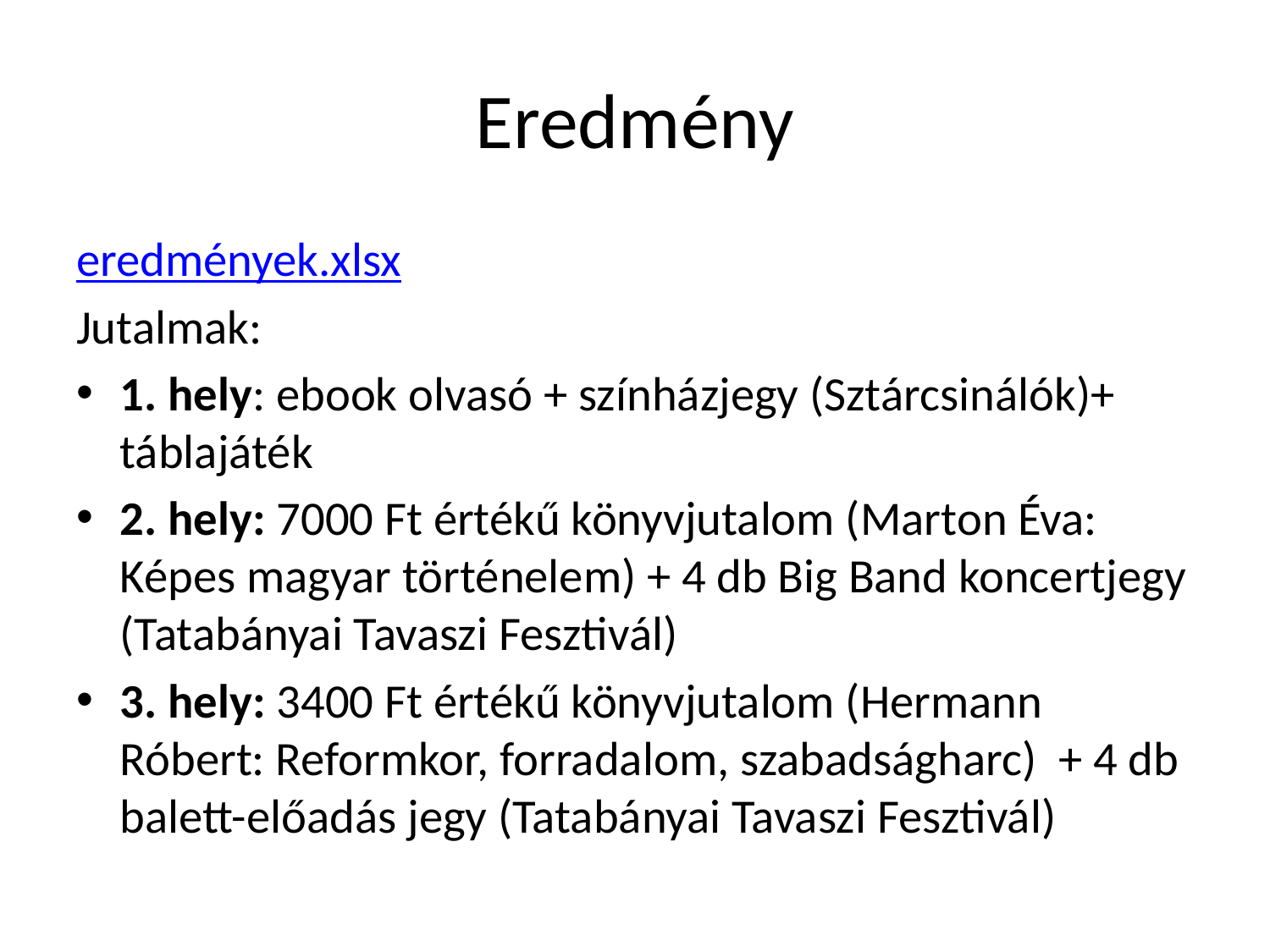

# Eredmény
eredmények.xlsx
Jutalmak:
1. hely: ebook olvasó + színházjegy (Sztárcsinálók)+ táblajáték
2. hely: 7000 Ft értékű könyvjutalom (Marton Éva: Képes magyar történelem) + 4 db Big Band koncertjegy (Tatabányai Tavaszi Fesztivál)
3. hely: 3400 Ft értékű könyvjutalom (Hermann Róbert: Reformkor, forradalom, szabadságharc)  + 4 db balett-előadás jegy (Tatabányai Tavaszi Fesztivál)